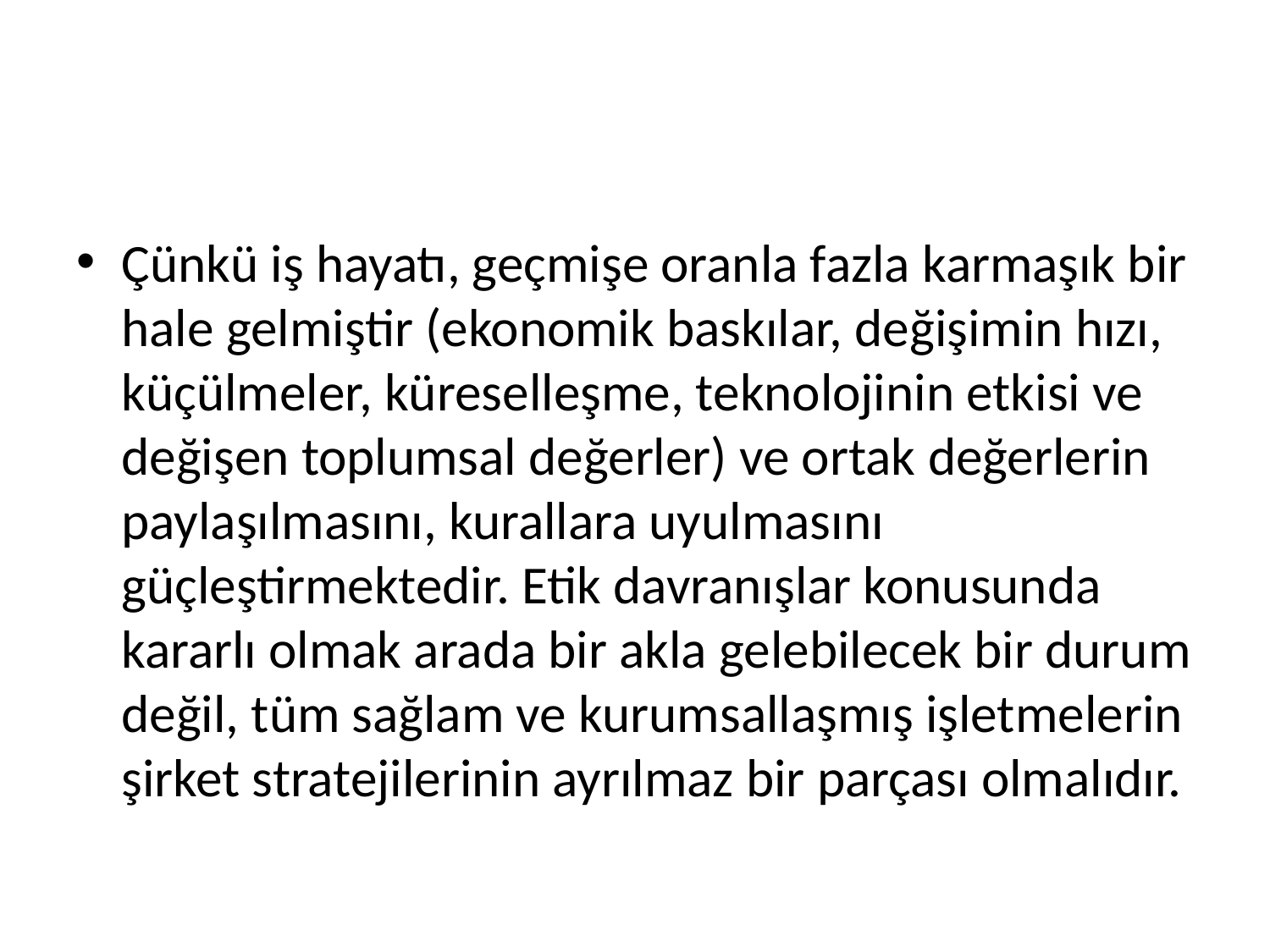

#
Çünkü iş hayatı, geçmişe oranla fazla karmaşık bir hale gelmiştir (ekonomik baskılar, değişimin hızı, küçülmeler, küreselleşme, teknolojinin etkisi ve değişen toplumsal değerler) ve ortak değerlerin paylaşılmasını, kurallara uyulmasını güçleştirmektedir. Etik davranışlar konusunda kararlı olmak arada bir akla gelebilecek bir durum değil, tüm sağlam ve kurumsallaşmış işletmelerin şirket stratejilerinin ayrılmaz bir parçası olmalıdır.